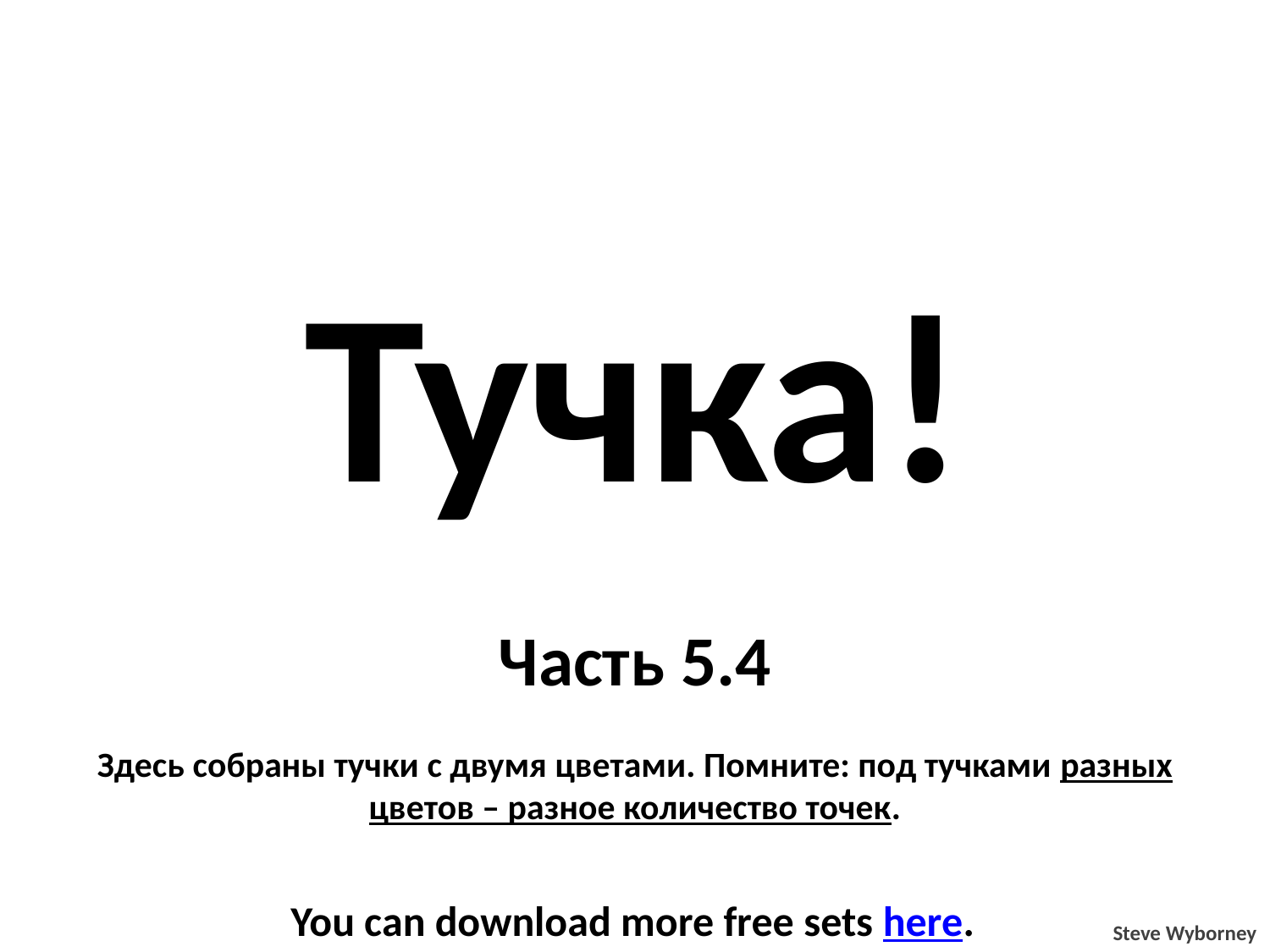

Тучка!

Часть 5.4

Здесь собраны тучки с двумя цветами. Помните: под тучками разных
цветов – разное количество точек.

You can download more free sets here.
Steve Wyborney